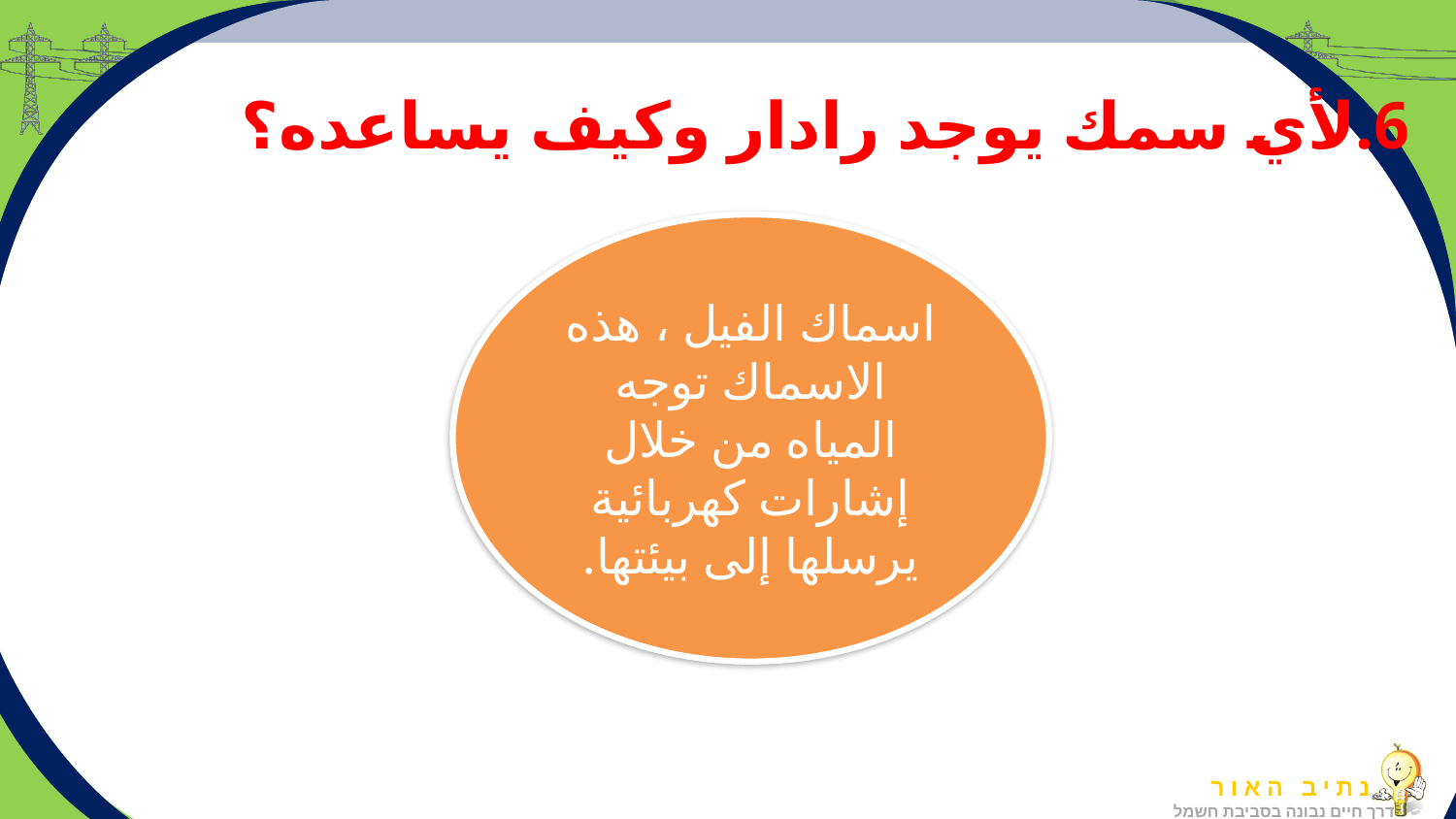

6.لأي سمك يوجد رادار وكيف يساعده؟
اسماك الفيل ، هذه الاسماك توجه المياه من خلال إشارات كهربائية يرسلها إلى بيئتها.